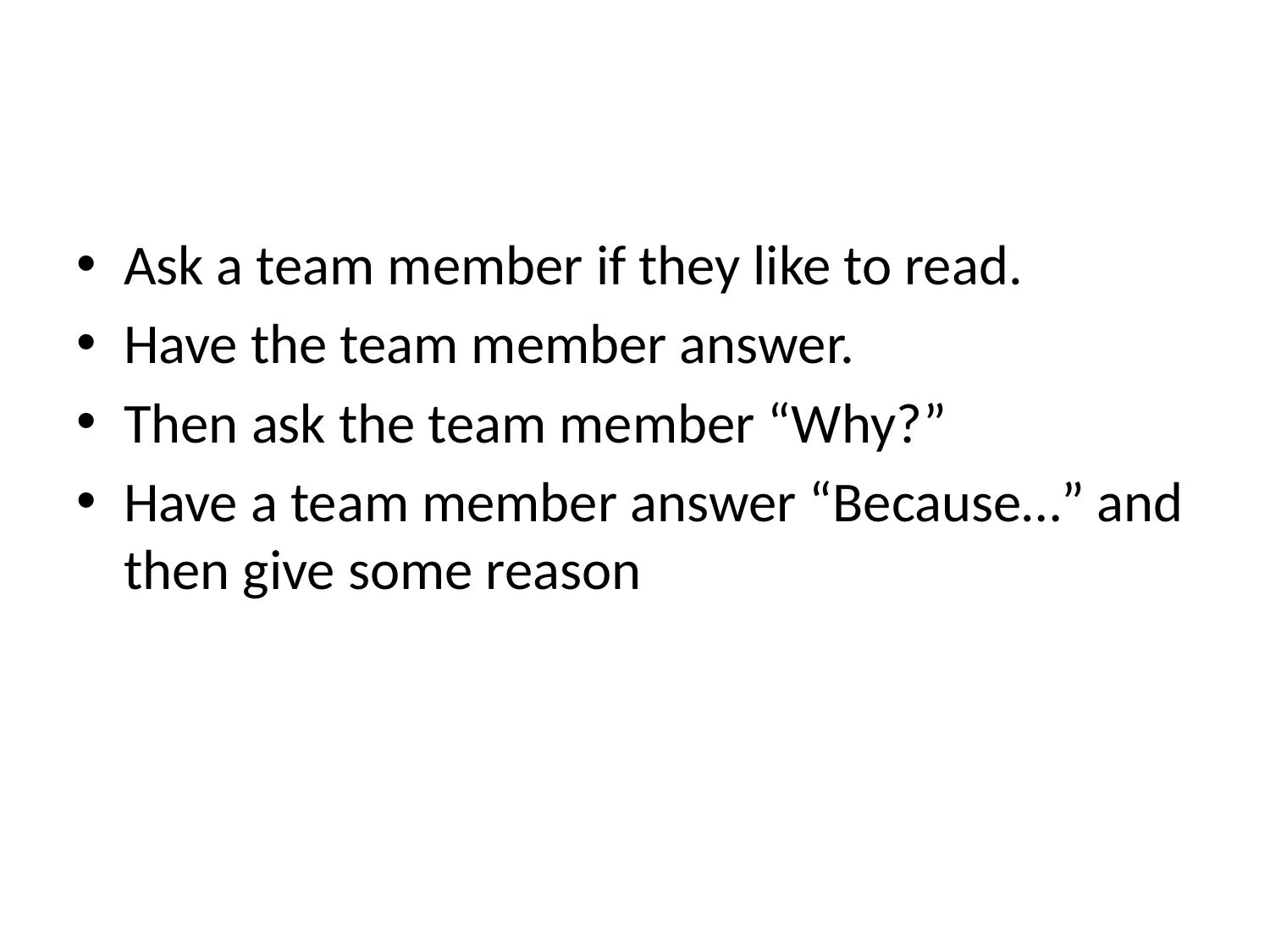

#
Ask a team member if they like to read.
Have the team member answer.
Then ask the team member “Why?”
Have a team member answer “Because…” and then give some reason